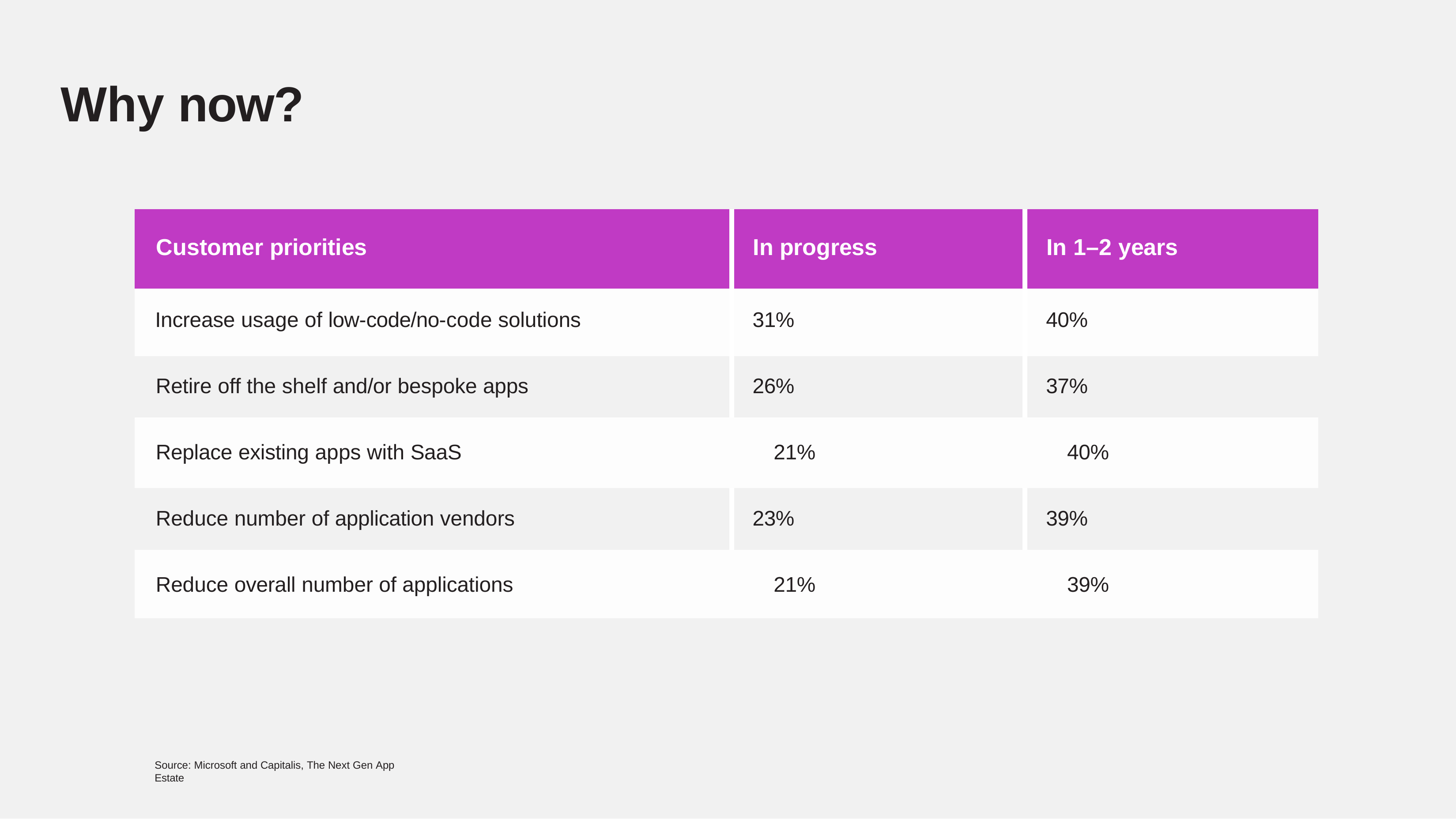

# Why now?
| Customer priorities | In progress | In 1–2 years |
| --- | --- | --- |
| Increase usage of low-code/no-code solutions | 31% | 40% |
| Retire off the shelf and/or bespoke apps | 26% | 37% |
| Replace existing apps with SaaS 21% 40% |  |  |
| Reduce number of application vendors | 23% | 39% |
| Reduce overall number of applications 21% 39% |  |  |

Source: Microsoft and Capitalis, The Next Gen App Estate